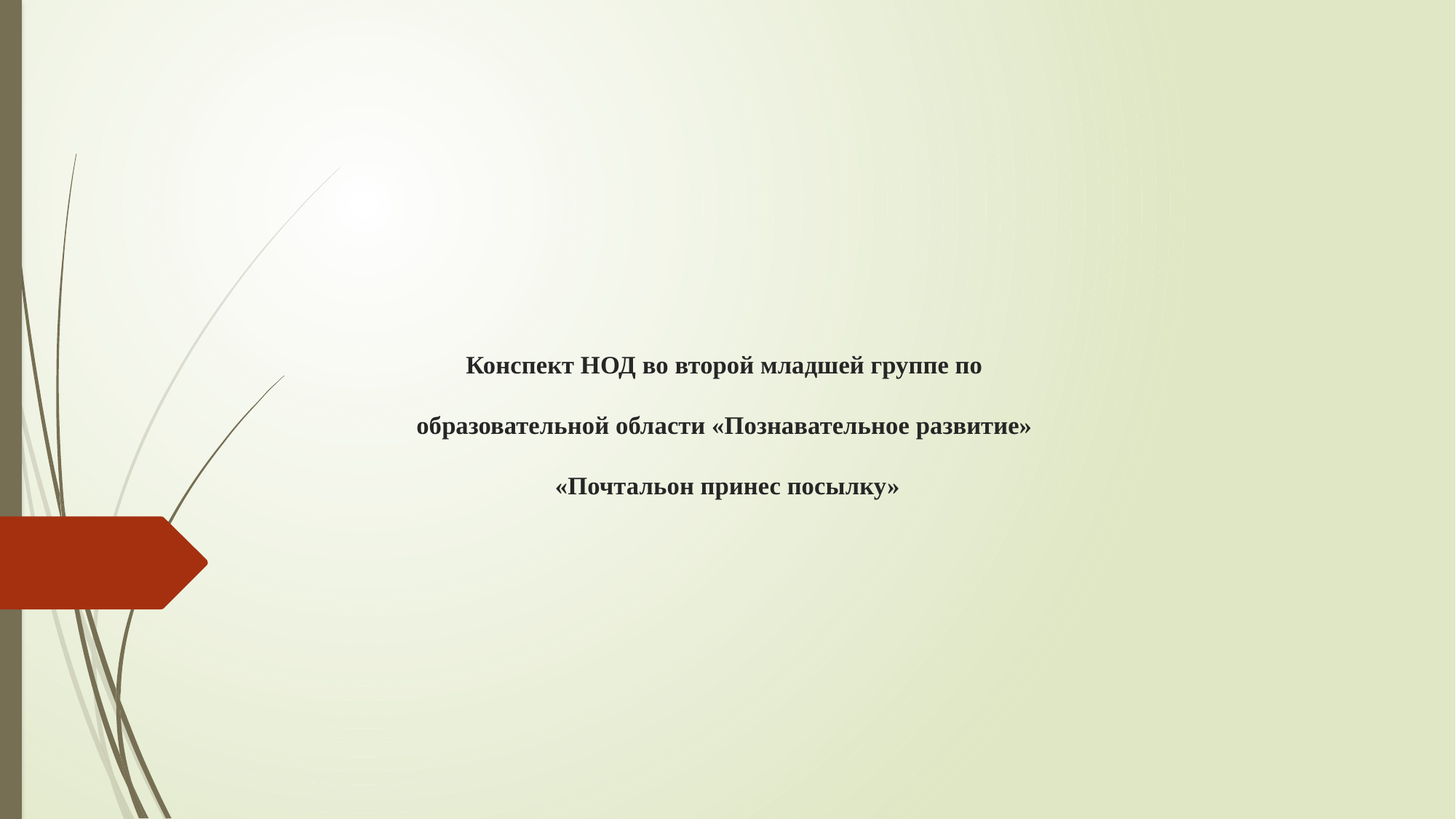

# Конспект НОД во второй младшей группе по образовательной области «Познавательное развитие» «Почтальон принес посылку»